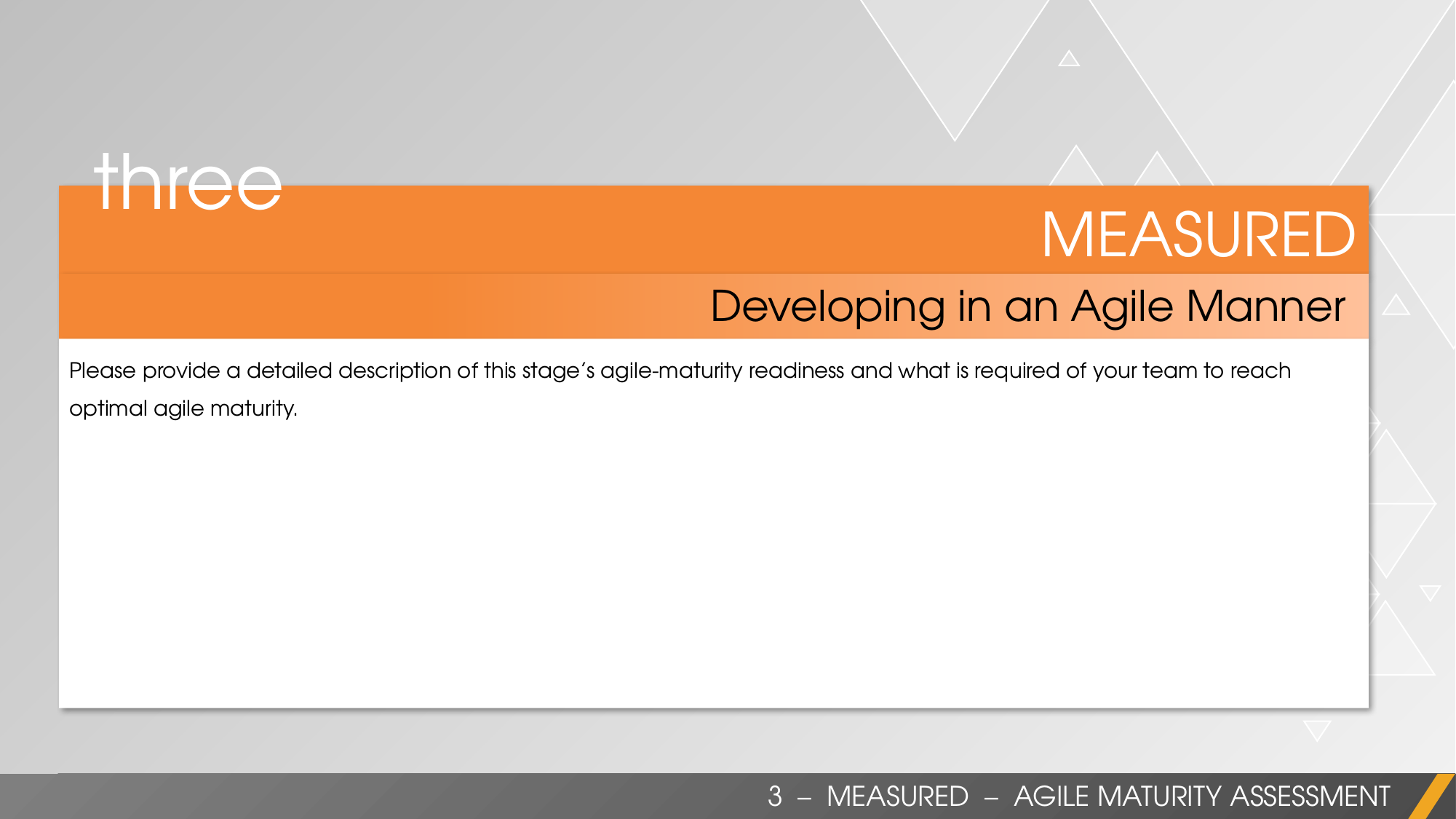

three
MEASURED
Developing in an Agile Manner
Please provide a detailed description of this stage’s agile-maturity readiness and what is required of your team to reach optimal agile maturity.
3  –  MEASURED  –  AGILE MATURITY ASSESSMENT